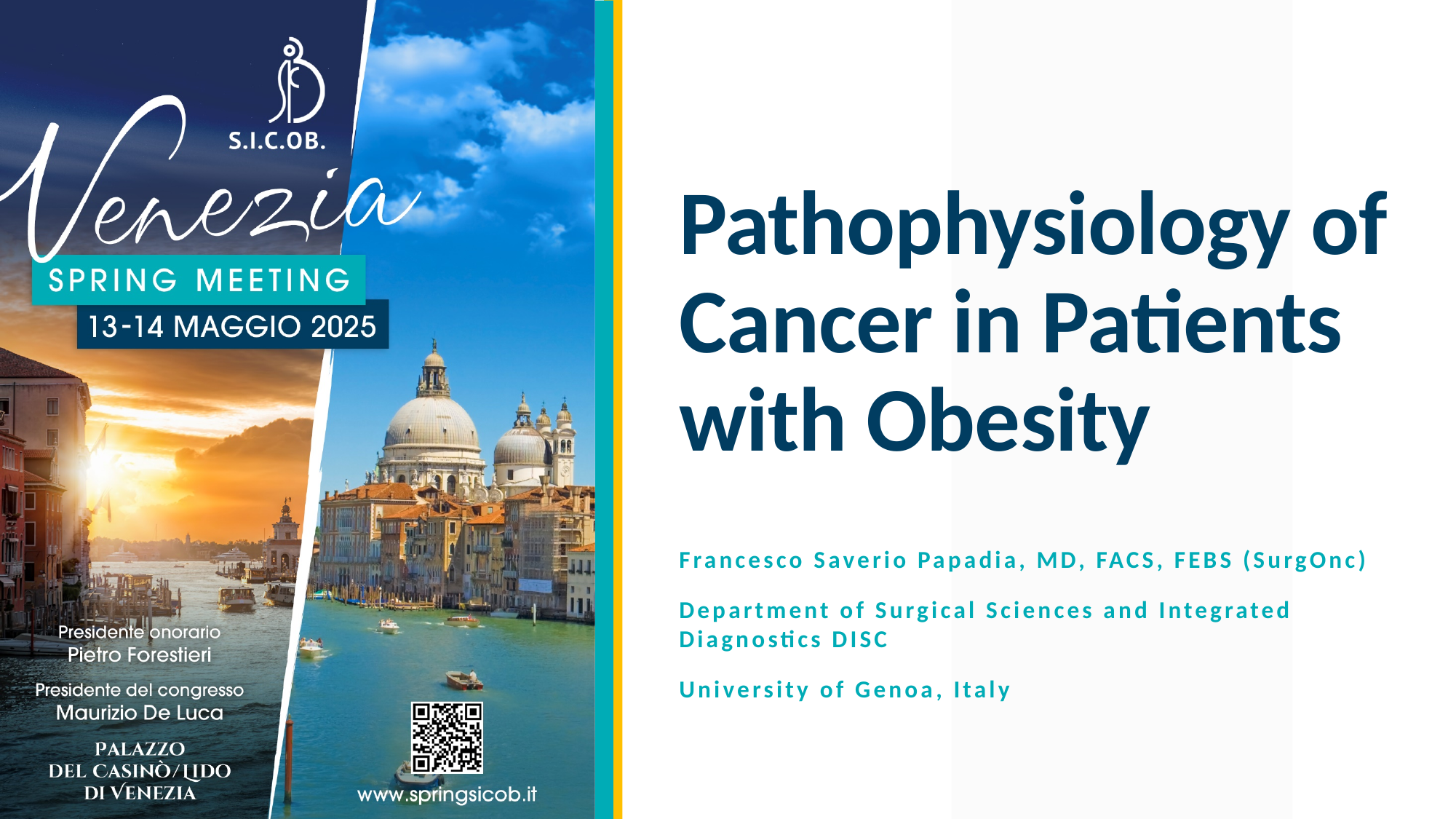

# Pathophysiology of Cancer in Patients with Obesity
Francesco Saverio Papadia, MD, FACS, FEBS (SurgOnc)
Department of Surgical Sciences and Integrated Diagnostics DISC
University of Genoa, Italy